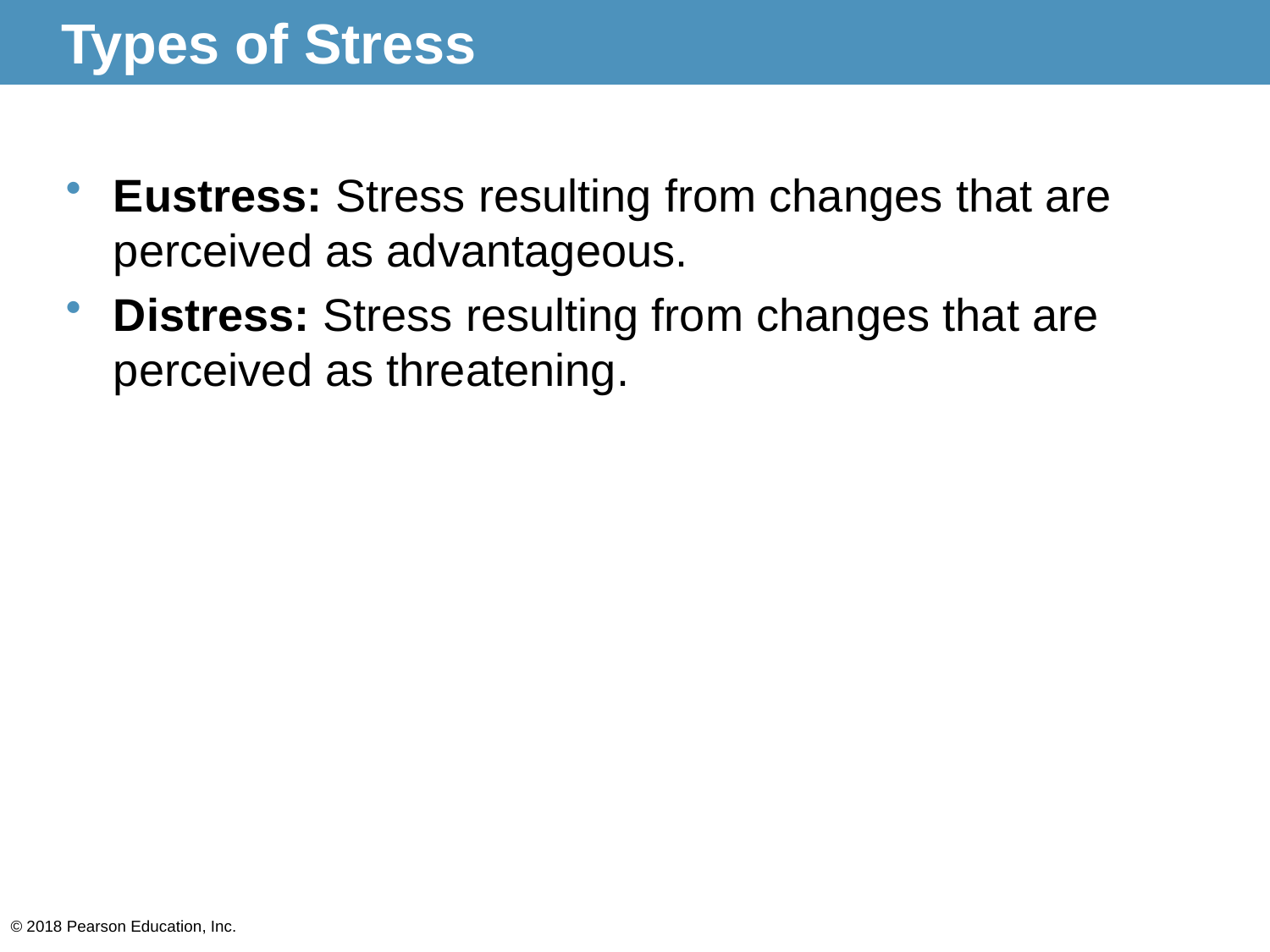

# Types of Stress
Eustress: Stress resulting from changes that are perceived as advantageous.
Distress: Stress resulting from changes that are perceived as threatening.